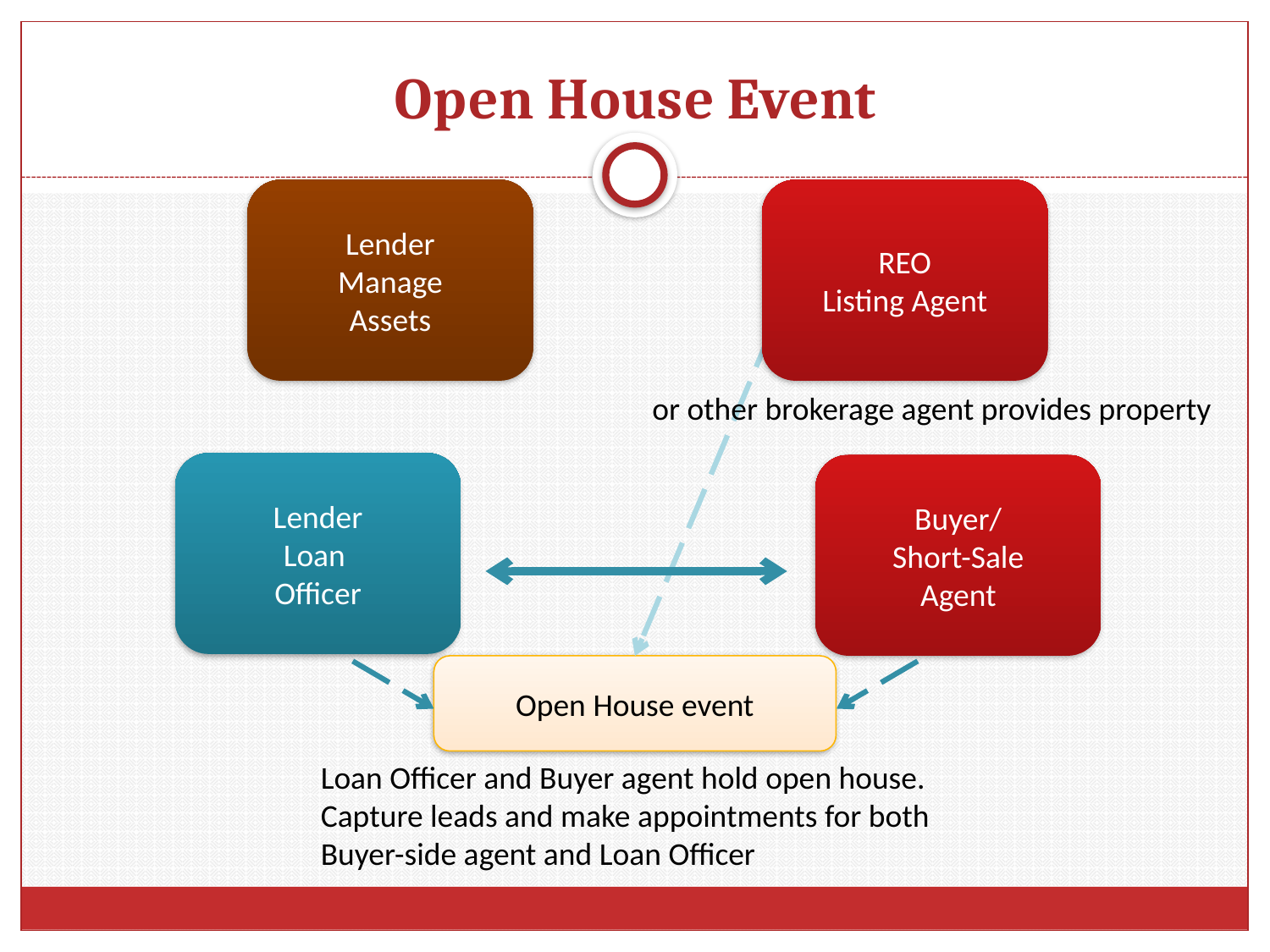

# Open House Event
Lender
Manage
Assets
REO
Listing Agent
or other brokerage agent provides property
Lender
Loan
Officer
Buyer/
Short-Sale
Agent
Open House event
Loan Officer and Buyer agent hold open house.
Capture leads and make appointments for both
Buyer-side agent and Loan Officer